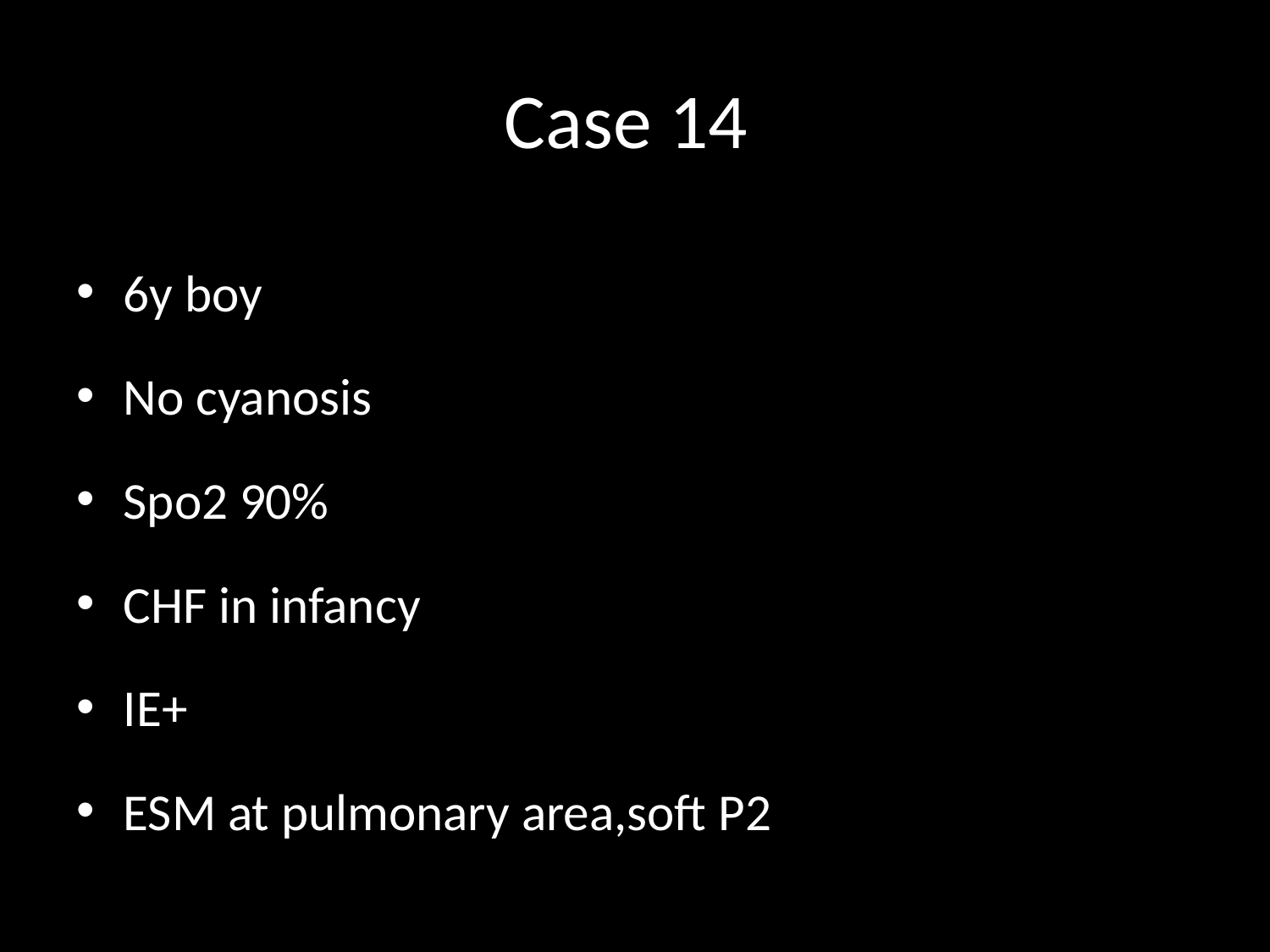

# Case 14
6y boy
No cyanosis
Spo2 90%
CHF in infancy
IE+
ESM at pulmonary area,soft P2